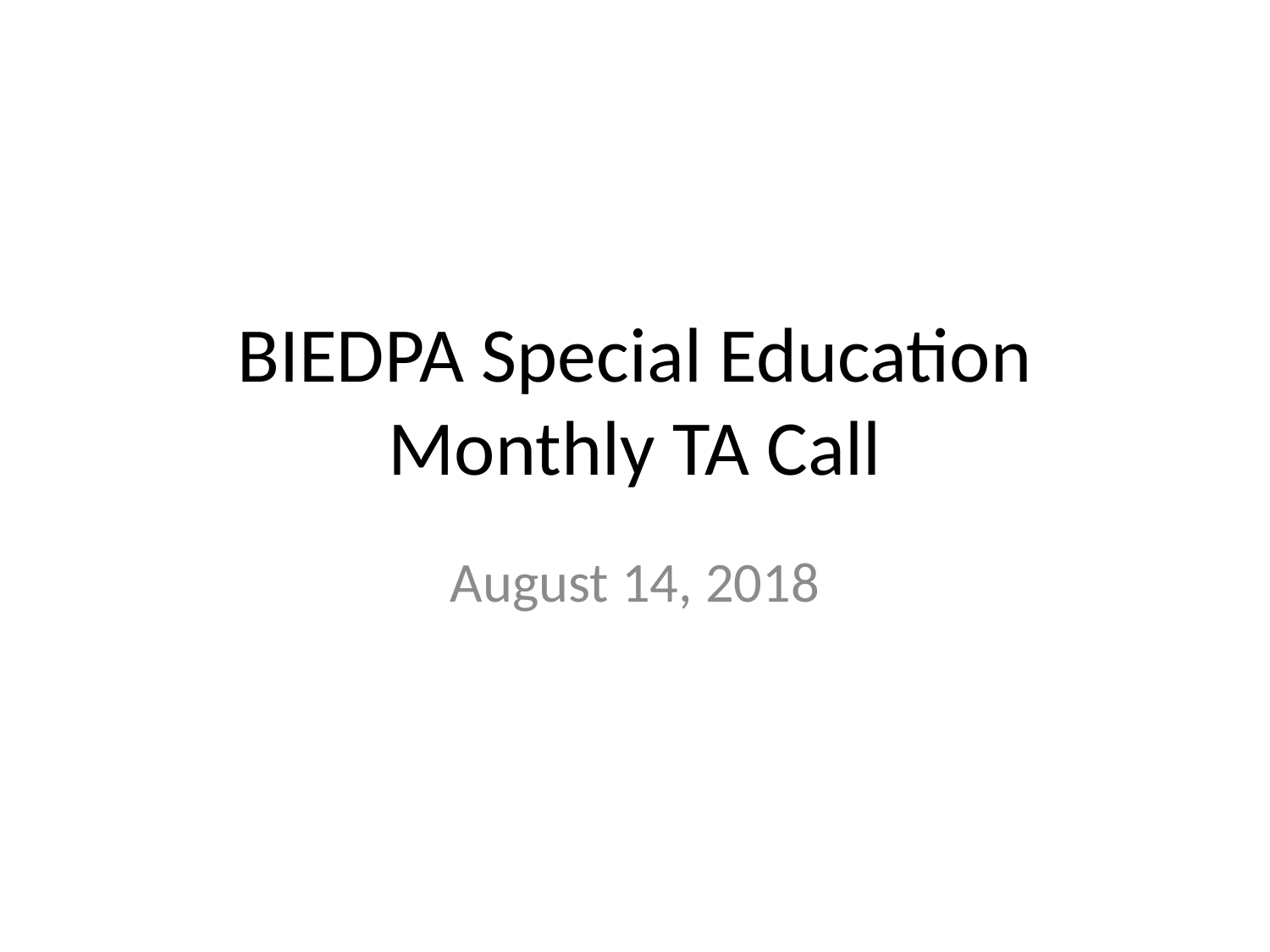

# BIEDPA Special Education Monthly TA Call
August 14, 2018